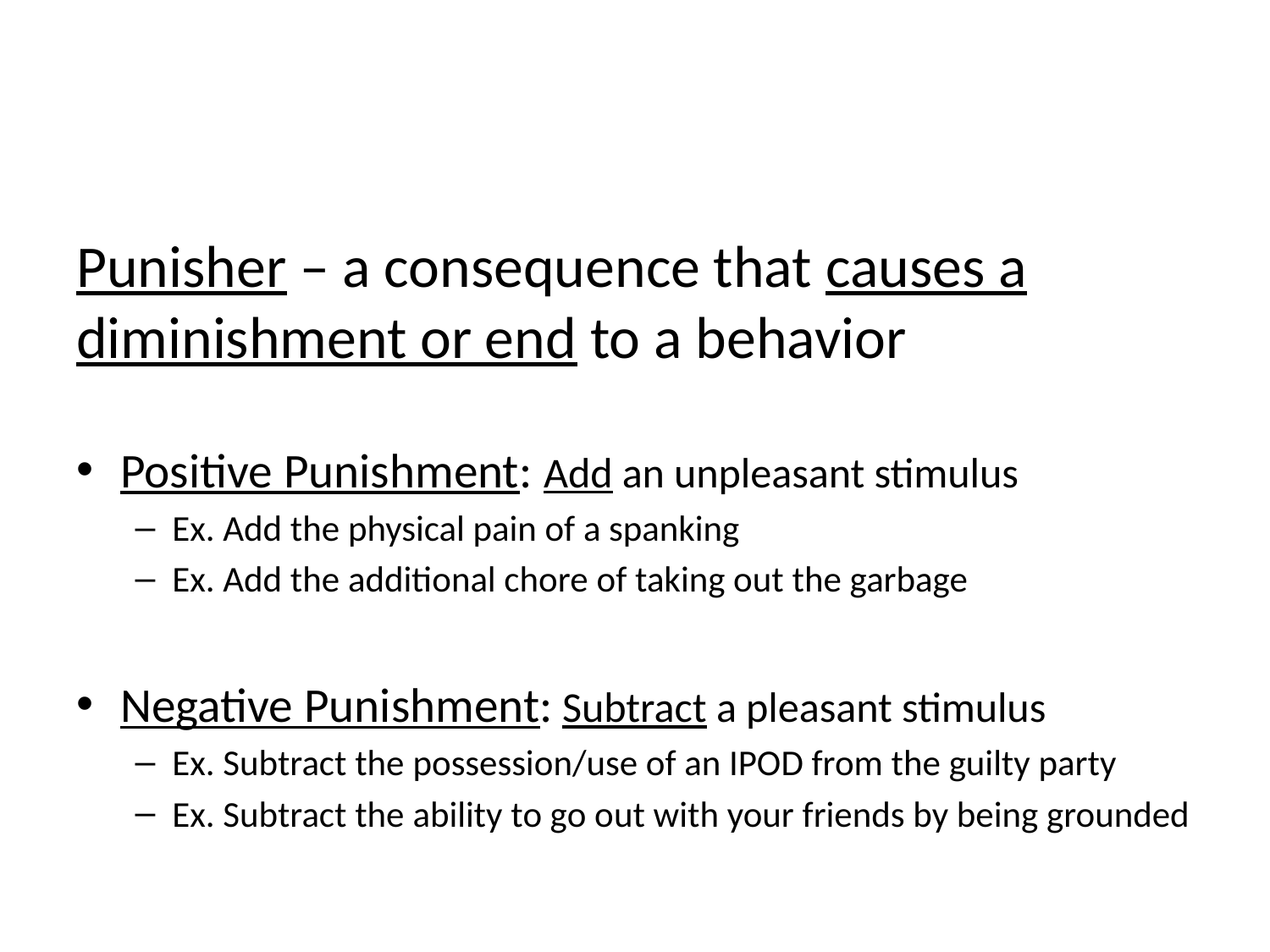

#
Punisher – a consequence that causes a diminishment or end to a behavior

Positive Punishment: Add an unpleasant stimulus
Ex. Add the physical pain of a spanking
Ex. Add the additional chore of taking out the garbage

Negative Punishment: Subtract a pleasant stimulus
Ex. Subtract the possession/use of an IPOD from the guilty party
Ex. Subtract the ability to go out with your friends by being grounded